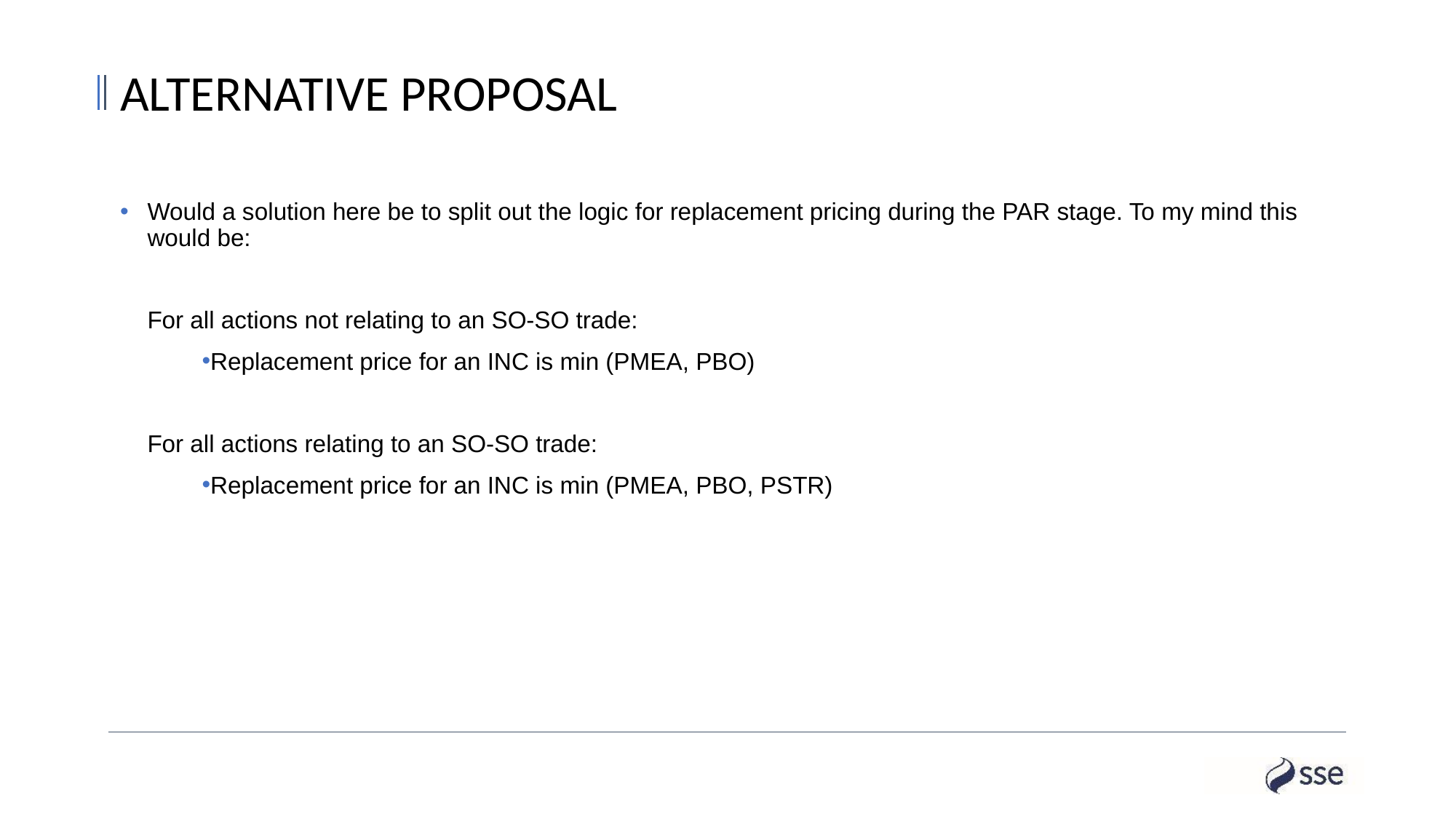

# Alternative proposal
Would a solution here be to split out the logic for replacement pricing during the PAR stage. To my mind this would be:

For all actions not relating to an SO-SO trade:
Replacement price for an INC is min (PMEA, PBO)

For all actions relating to an SO-SO trade:
Replacement price for an INC is min (PMEA, PBO, PSTR)